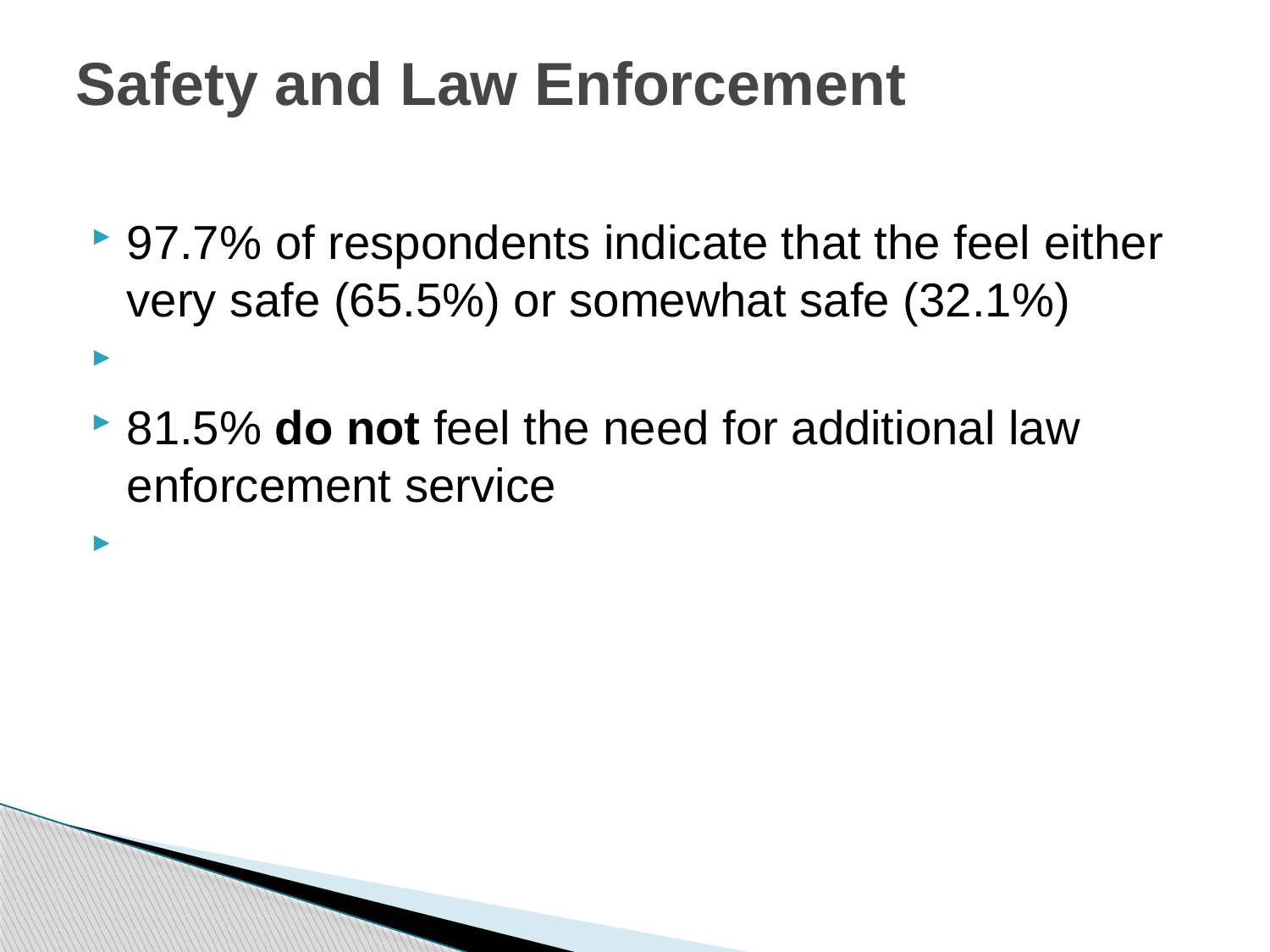

# Safety and Law Enforcement
97.7% of respondents indicate that the feel either very safe (65.5%) or somewhat safe (32.1%)

81.5% do not feel the need for additional law enforcement service